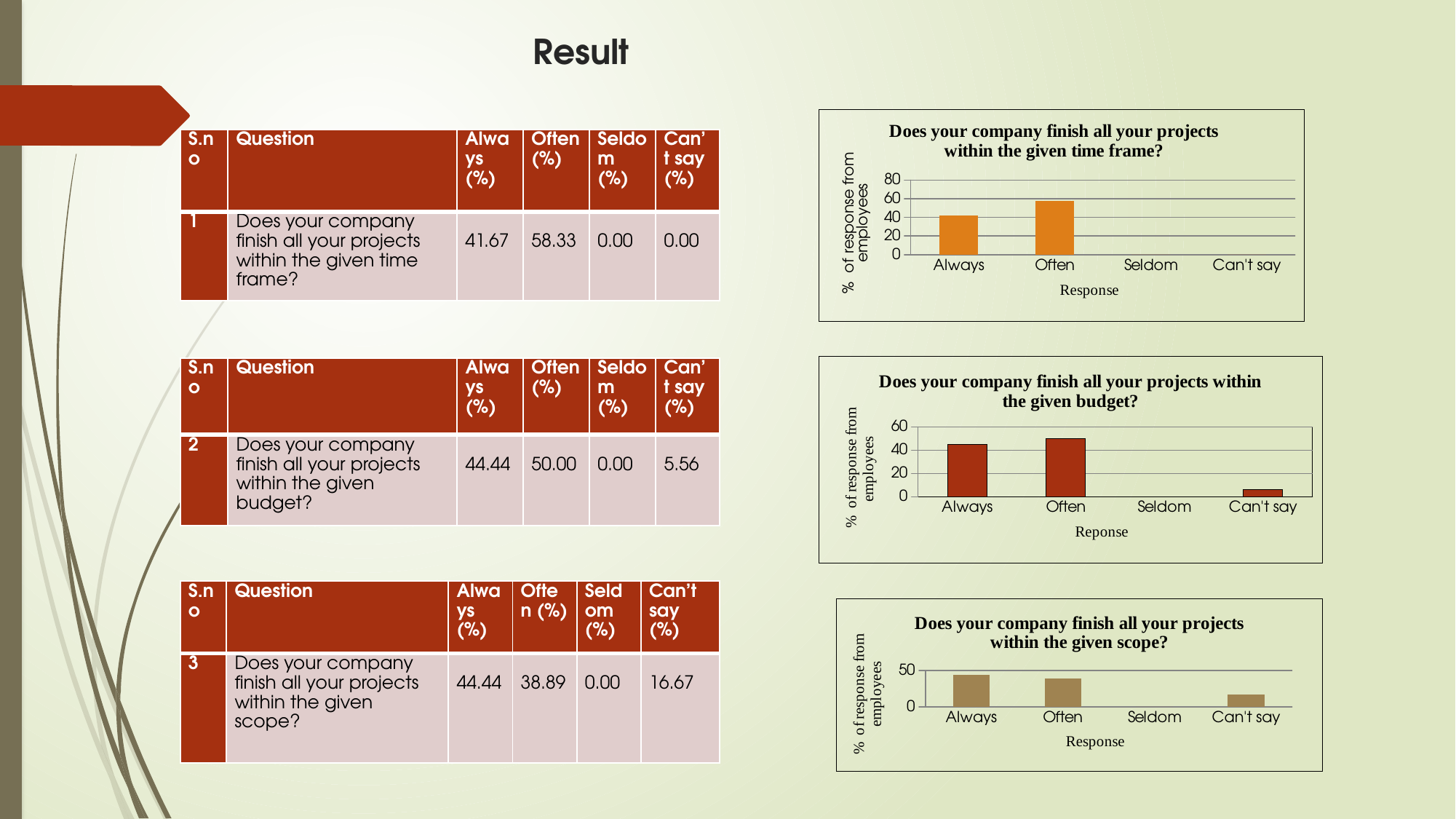

Result

### Chart: Does your company finish all your projects within the given time frame?

| Category |  |
|---|---|
| Always | 42.0 |
| Often | 58.0 |
| Seldom | 0.0 |
| Can't say | 0.0 |
| S.no | Question | Always (%) | Often (%) | Seldom (%) | Can’t say (%) |
| --- | --- | --- | --- | --- | --- |
| 1 | Does your company finish all your projects within the given time frame? | 41.67 | 58.33 | 0.00 | 0.00 |

### Chart: Does your company finish all your projects within the given budget?

| Category |  |
|---|---|
| Always | 45.0 |
| Often | 50.0 |
| Seldom | 0.0 |
| Can't say | 6.0 |
| S.no | Question | Always (%) | Often (%) | Seldom (%) | Can’t say (%) |
| --- | --- | --- | --- | --- | --- |
| 2 | Does your company finish all your projects within the given budget? | 44.44 | 50.00 | 0.00 | 5.56 |
| S.no | Question | Always (%) | Often (%) | Seldom (%) | Can’t say (%) |
| --- | --- | --- | --- | --- | --- |
| 3 | Does your company finish all your projects within the given scope? | 44.44 | 38.89 | 0.00 | 16.67 |

### Chart: Does your company finish all your projects within the given scope?

| Category |  |
|---|---|
| Always | 44.0 |
| Often | 39.0 |
| Seldom | 0.0 |
| Can't say | 17.0 |